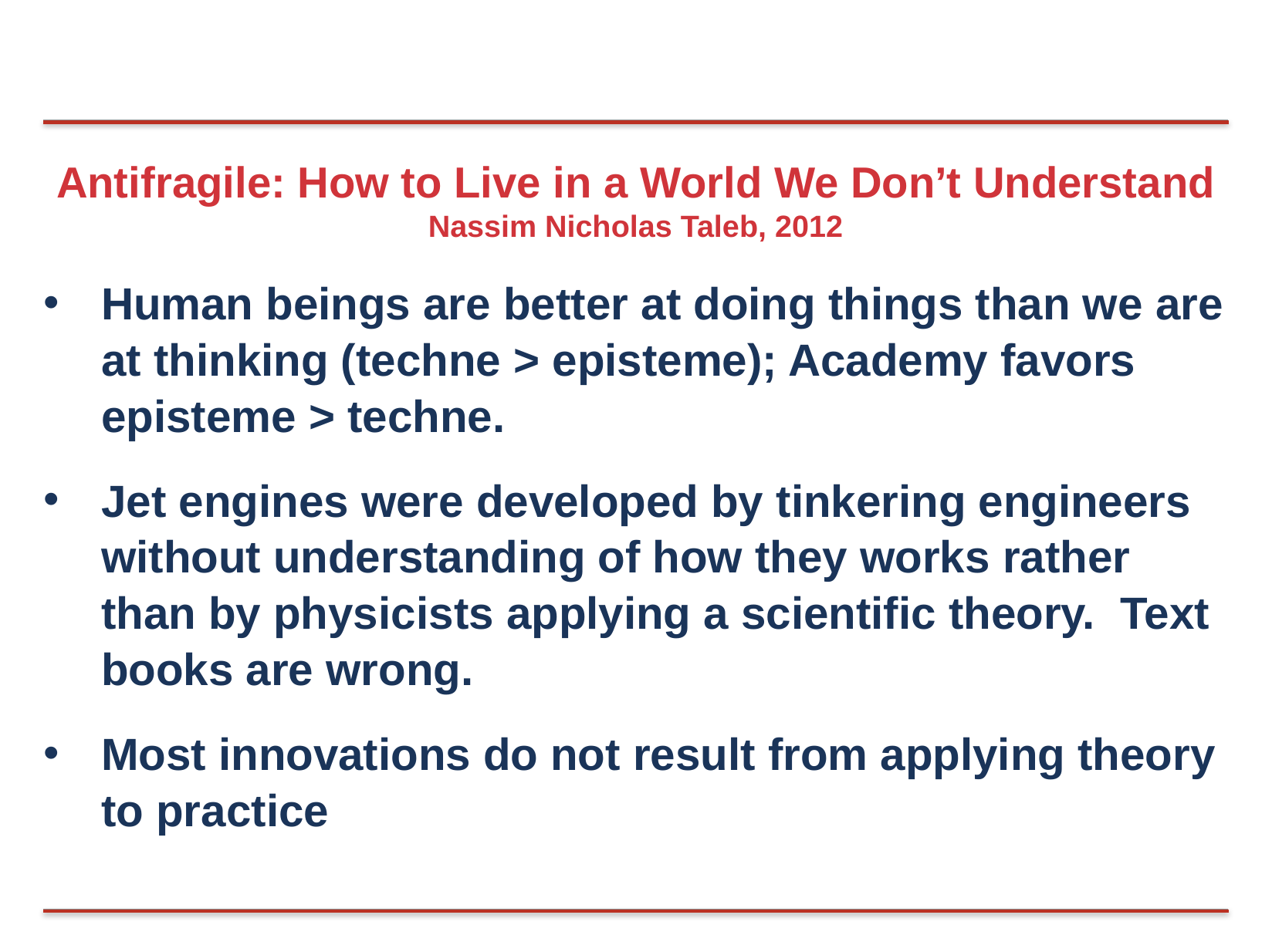

# Antifragile: How to Live in a World We Don’t Understand
Nassim Nicholas Taleb, 2012
Human beings are better at doing things than we are at thinking (techne > episteme); Academy favors episteme > techne.
Jet engines were developed by tinkering engineers without understanding of how they works rather than by physicists applying a scientific theory.  Text books are wrong.
Most innovations do not result from applying theory to practice